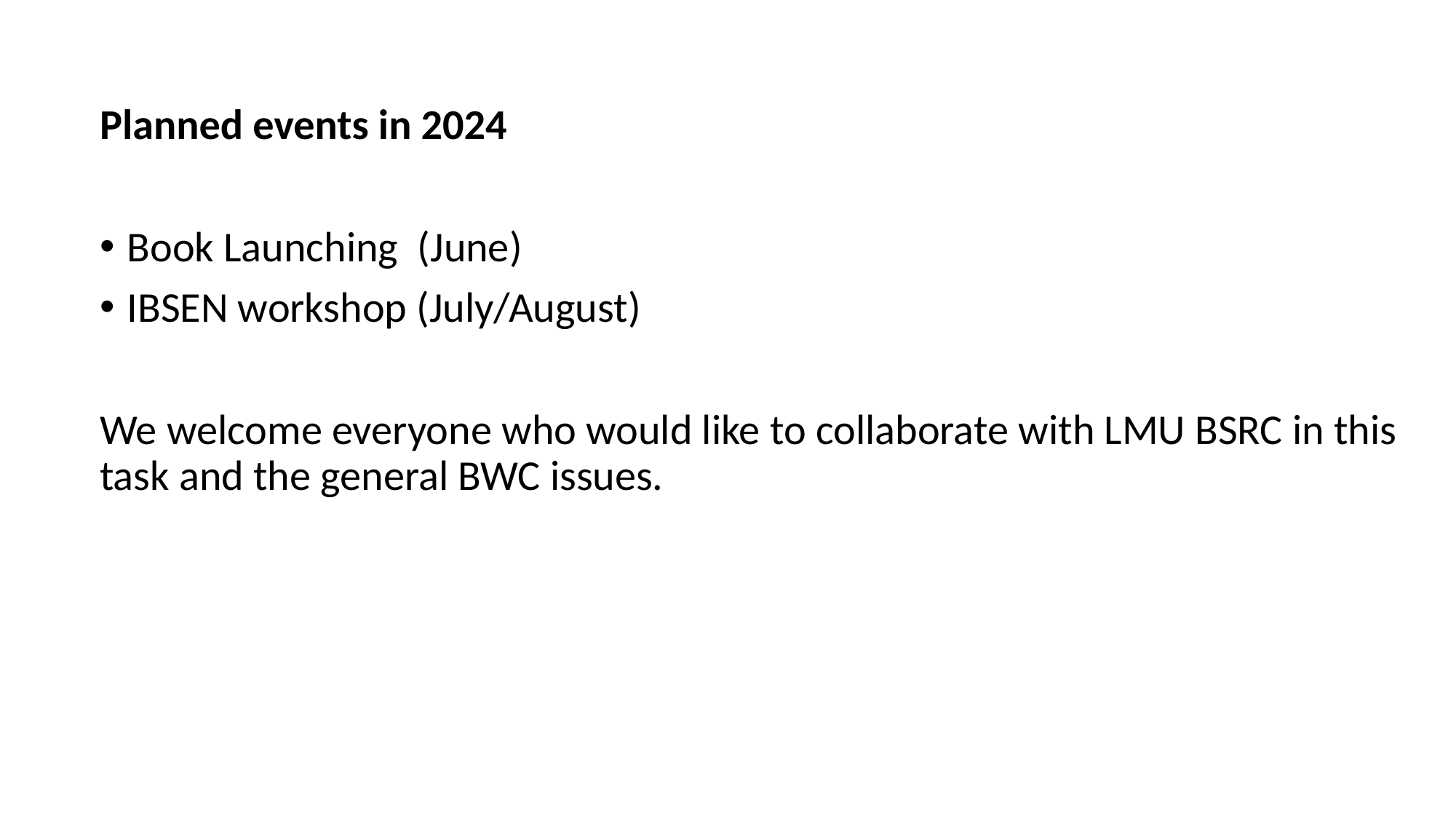

Planned events in 2024

Book Launching  (June)
IBSEN workshop (July/August)

We welcome everyone who would like to collaborate with LMU BSRC in this task and the general BWC issues.